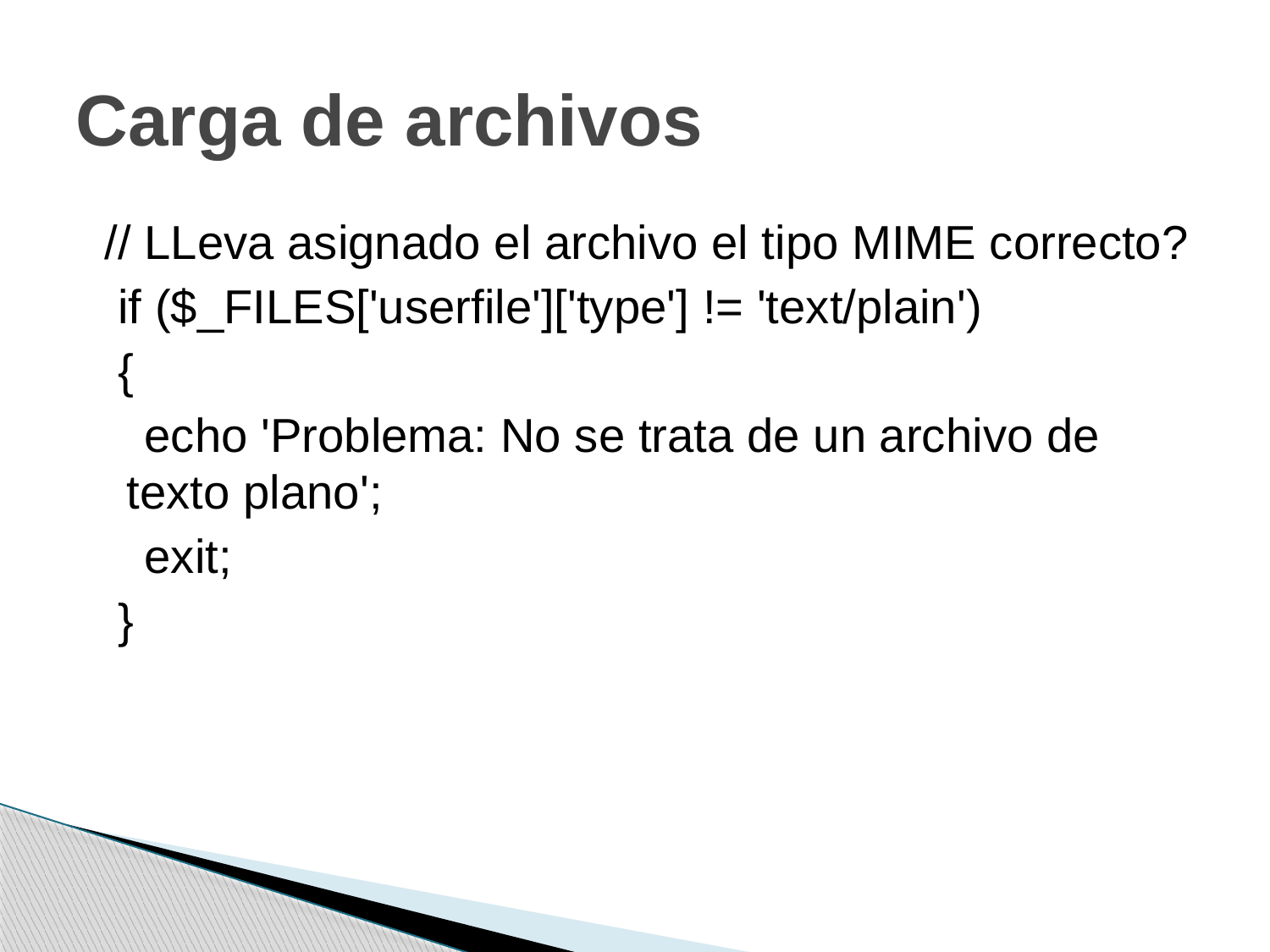

# Carga de archivos
 // LLeva asignado el archivo el tipo MIME correcto?
  if ($_FILES['userfile']['type'] != 'text/plain')
  {
    echo 'Problema: No se trata de un archivo de texto plano';
    exit;
  }